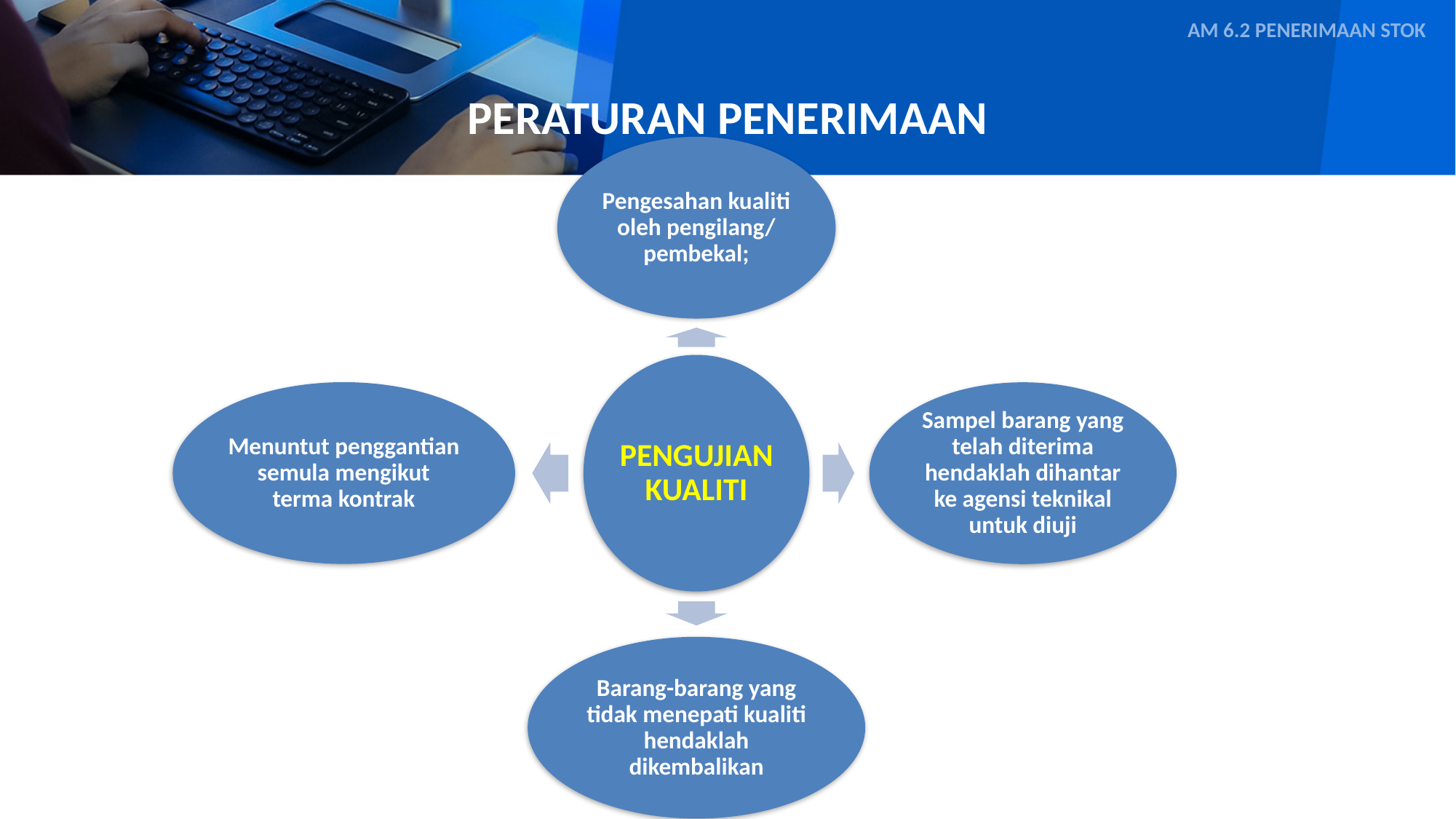

AM 6.2 PENERIMAAN STOK
# PERATURAN PENERIMAAN
PENGUJIAN KUALITI

Pengesahan kualiti oleh pengilang/ pembekal;

Sampel barang yang telah diterima hendaklah dihantar ke agensi teknikal untuk diuji

Barang-barang yang tidak menepati kualiti hendaklah dikembalikan

Menuntut penggantian semula mengikut terma kontrak